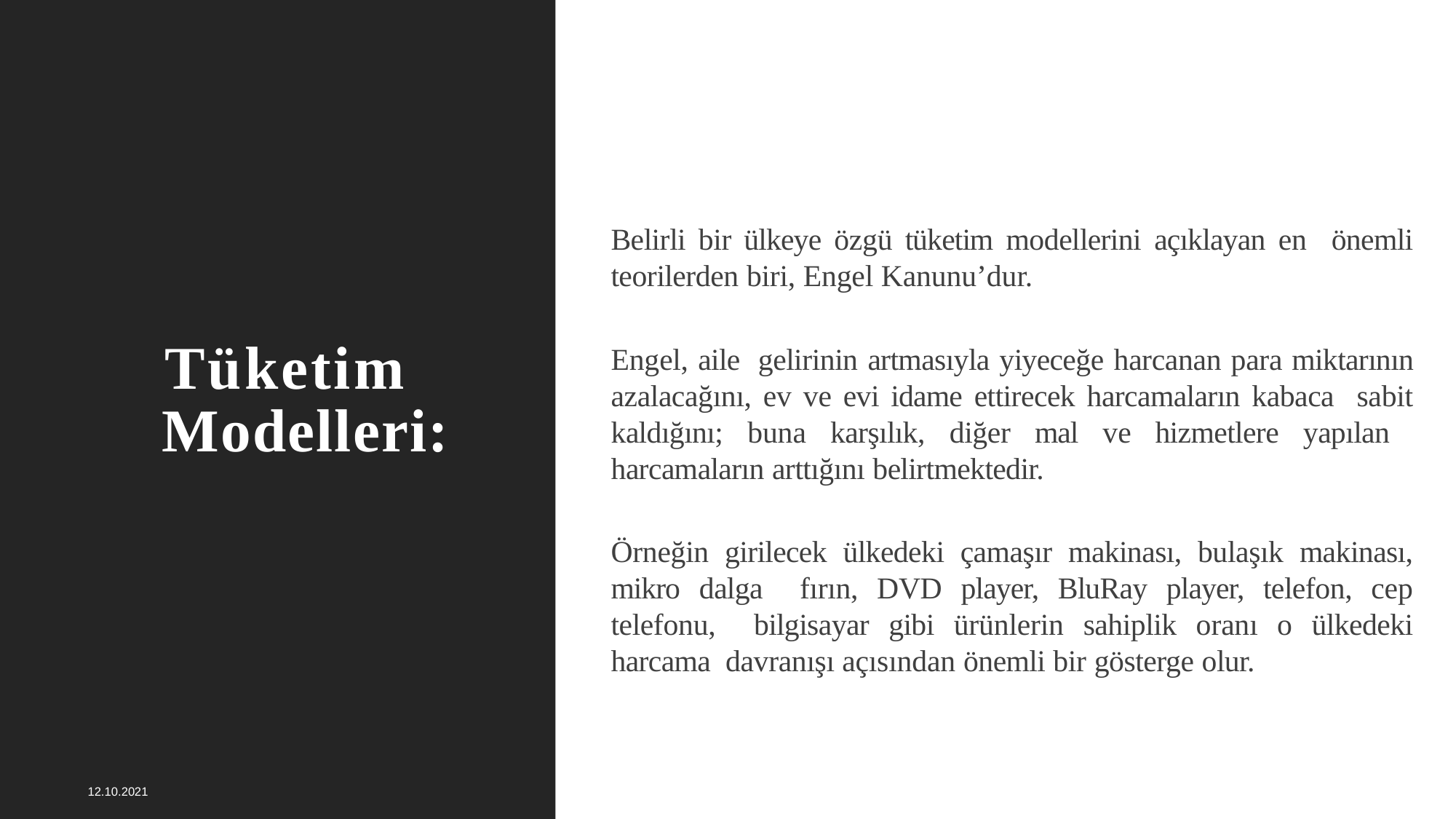

Belirli bir ülkeye özgü tüketim modellerini açıklayan en  önemli teorilerden biri, Engel Kanunu’dur.

Engel, aile  gelirinin artmasıyla yiyeceğe harcanan para miktarının azalacağını, ev ve evi idame ettirecek harcamaların kabaca  sabit kaldığını; buna karşılık, diğer mal ve hizmetlere yapılan  harcamaların arttığını belirtmektedir.

Örneğin girilecek ülkedeki çamaşır makinası, bulaşık makinası, mikro dalga  fırın, DVD player, BluRay player, telefon, cep telefonu,  bilgisayar gibi ürünlerin sahiplik oranı o ülkedeki harcama  davranışı açısından önemli bir gösterge olur.

	 Tüketim
	Modelleri:
12.10.2021